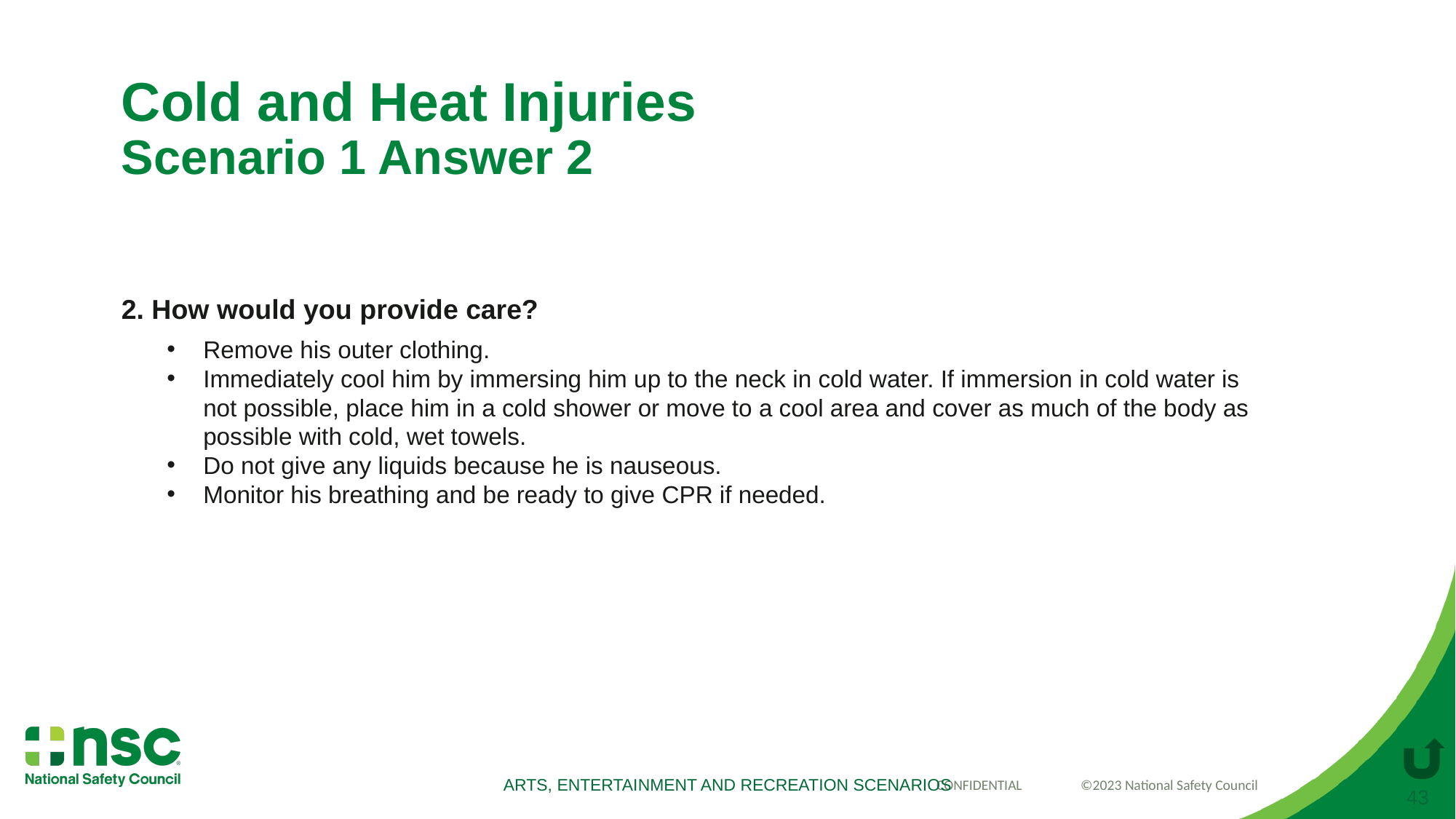

# Cold and Heat Injuries Scenario 1 Answer 2
2. How would you provide care?
Remove his outer clothing.
Immediately cool him by immersing him up to the neck in cold water. If immersion in cold water is not possible, place him in a cold shower or move to a cool area and cover as much of the body as possible with cold, wet towels.
Do not give any liquids because he is nauseous.
Monitor his breathing and be ready to give CPR if needed.